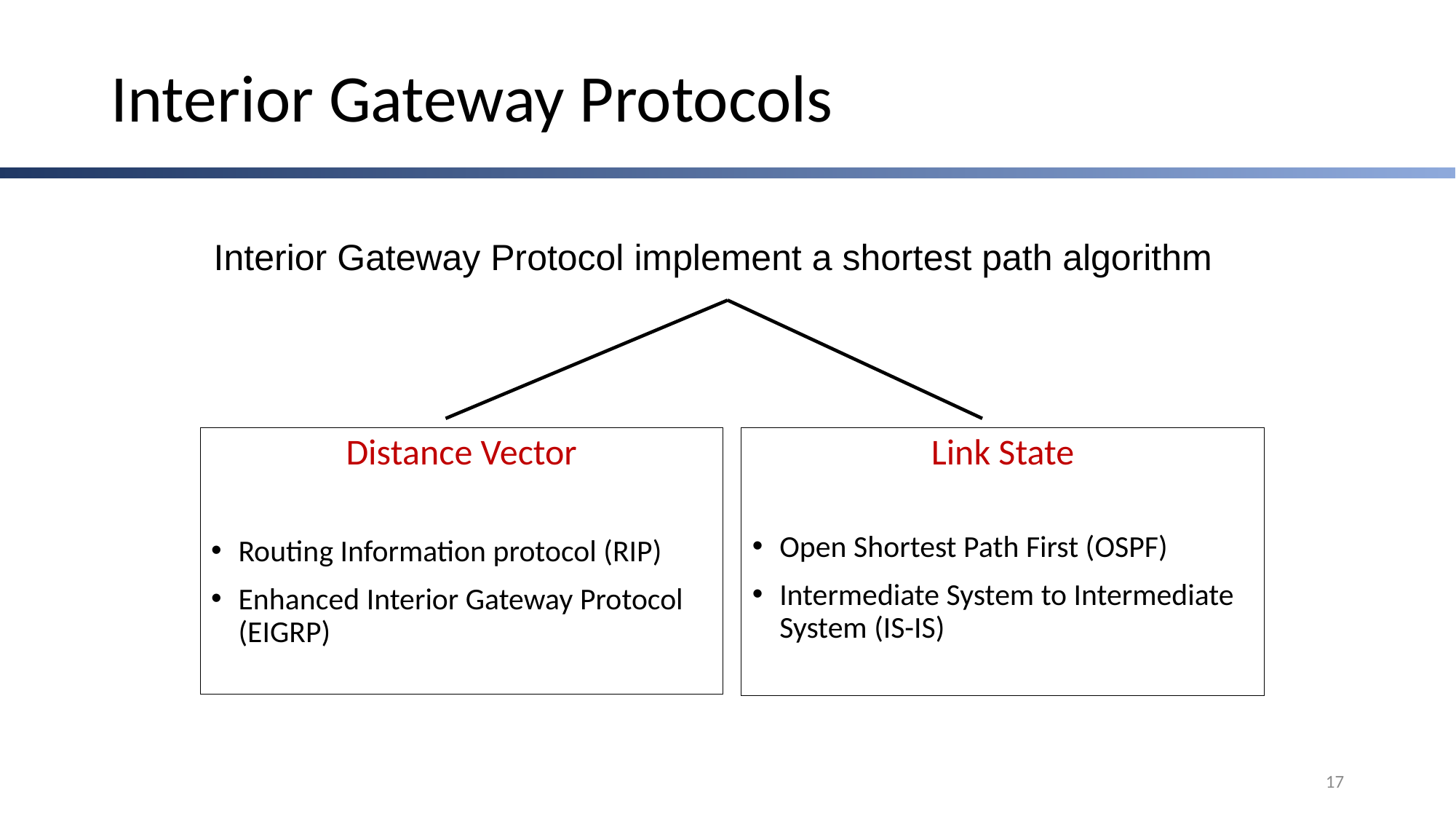

# Interior Gateway Protocols
Interior Gateway Protocol implement a shortest path algorithm

Distance Vector

Routing Information protocol (RIP)
Enhanced Interior Gateway Protocol (EIGRP)
Link State
Open Shortest Path First (OSPF)
Intermediate System to Intermediate System (IS-IS)

17